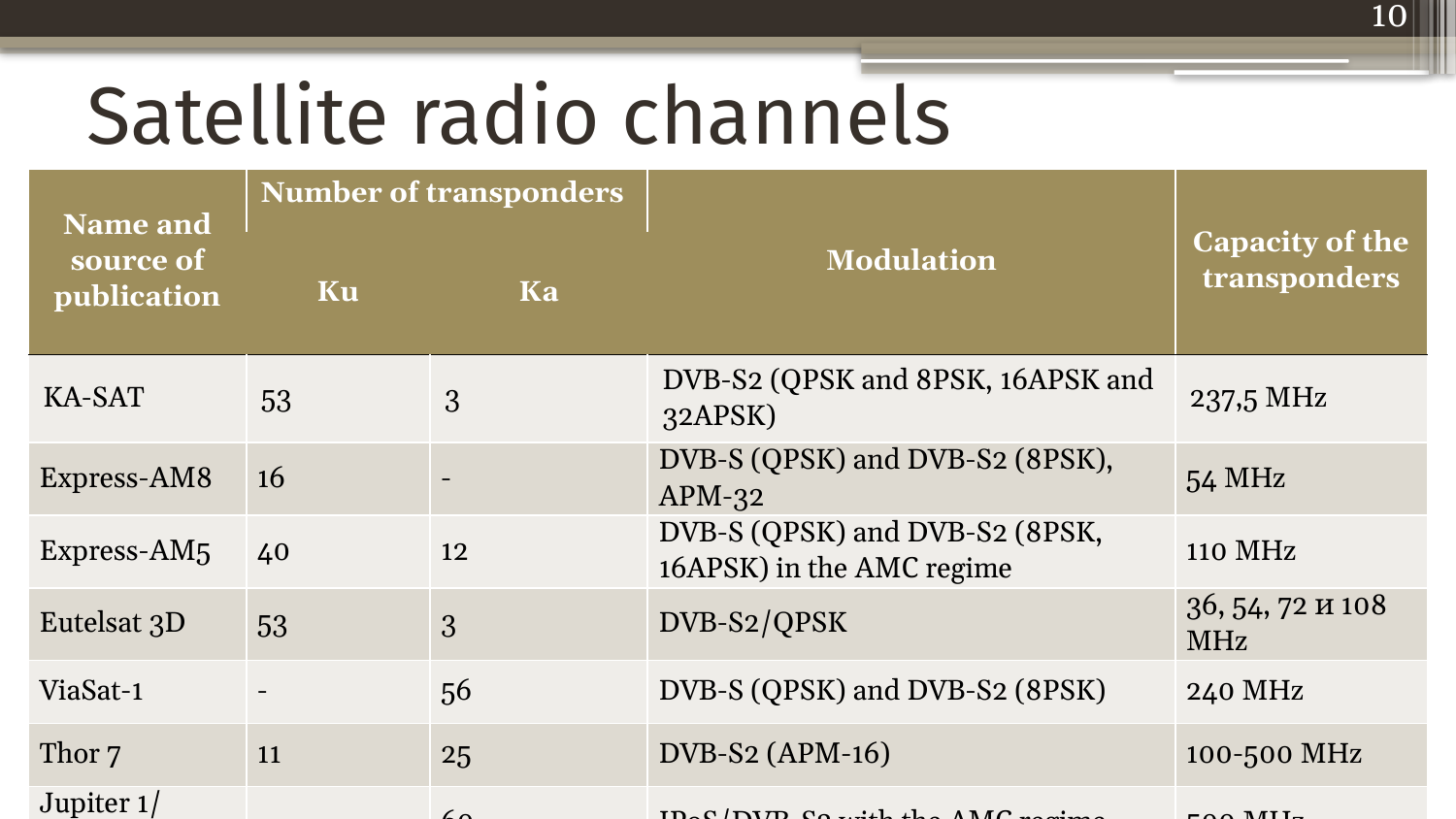

10
# Satellite radio channels
| Name and source of publication | Number of transponders |  | Modulation | Capacity of the transponders |
| --- | --- | --- | --- | --- |
|  | Ku | Ka |  |  |
| KA-SAT | 53 | 3 | DVB-S2 (QPSK and 8PSK, 16APSK and 32APSK) | 237,5 MHz |
| Express-АМ8 | 16 | - | DVB-S (QPSK) and DVB-S2 (8PSK), АPМ-32 | 54 MHz |
| Express-АМ5 | 40 | 12 | DVB-S (QPSK) and DVB-S2 (8PSK, 16APSK) in the АМС regime | 110 MHz |
| Eutelsat 3D | 53 | 3 | DVB-S2/QPSK | 36, 54, 72 и 108 MHz |
| ViaSat-1 | - | 56 | DVB-S (QPSK) and DVB-S2 (8PSK) | 240 MHz |
| Thor 7 | 11 | 25 | DVB-S2 (АPМ-16) | 100-500 MHz |
| Jupiter 1/ Echostar 17 | - | 60 | IPoS/DVB-S2 with the АМС regime | 500 MHz |